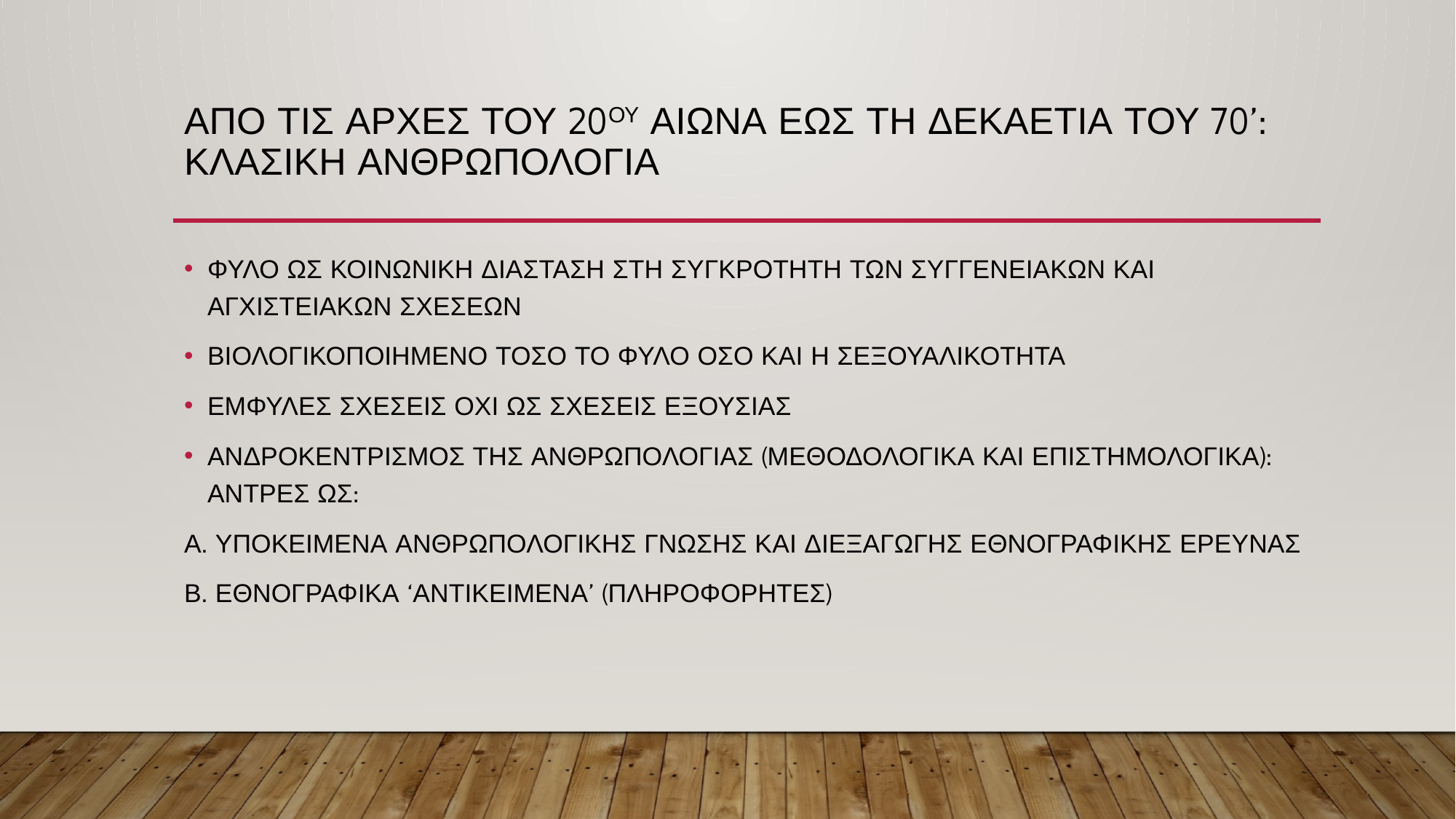

# ΑΠΟ τις ΑΡΧΕς του 20ΟΥ ΑΙΩΝΑ Εως ΤΗ ΔΕΚΑΕΤΙΑ ΤΟΥ 70’: ΚΛΑΣΙΚΗ ΑΝΘΡΩΠΟΛΟΓΙΑ
ΦΥΛΟ ΩΣ ΚΟΙΝΩΝΙΚΗ ΔΙΑΣΤΑΣΗ ΣΤΗ ΣΥΓΚΡΟΤΗΤΗ ΤΩΝ ΣΥΓΓΕΝΕΙΑΚΩΝ ΚΑΙ ΑΓΧΙΣΤΕΙΑΚΩΝ ΣΧΕΣΕΩΝ
ΒΙΟΛΟΓΙΚΟΠΟΙΗΜΕΝΟ ΤΟΣΟ ΤΟ ΦΥΛΟ ΟΣΟ ΚΑΙ Η ΣΕΞΟΥΑΛΙΚΟΤΗΤΑ
ΕΜΦΥΛΕΣ ΣΧΕΣΕΙΣ ΟΧΙ ΩΣ ΣΧΕΣΕΙΣ ΕΞΟΥΣΙΑΣ
ΑΝΔΡΟΚΕΝΤΡΙΣΜΟΣ ΤΗΣ ΑΝΘΡΩΠΟΛΟΓΙΑΣ (ΜΕΘΟΔΟΛΟΓΙΚΑ ΚΑΙ ΕΠΙΣΤΗΜΟΛΟΓΙΚΑ): ΑΝΤΡΕΣ ΩΣ:
Α. ΥΠΟΚΕΙΜΕΝΑ ΑΝΘΡΩΠΟΛΟΓΙΚΗΣ ΓΝΩΣΗΣ ΚΑΙ ΔΙΕΞΑΓΩΓΗΣ ΕΘΝΟΓΡΑΦΙΚΗΣ ΕΡΕΥΝΑΣ
Β. ΕΘΝΟΓΡΑΦΙΚΑ ‘ΑΝΤΙΚΕΙΜΕΝΑ’ (ΠΛΗΡΟΦΟΡΗΤΕΣ)